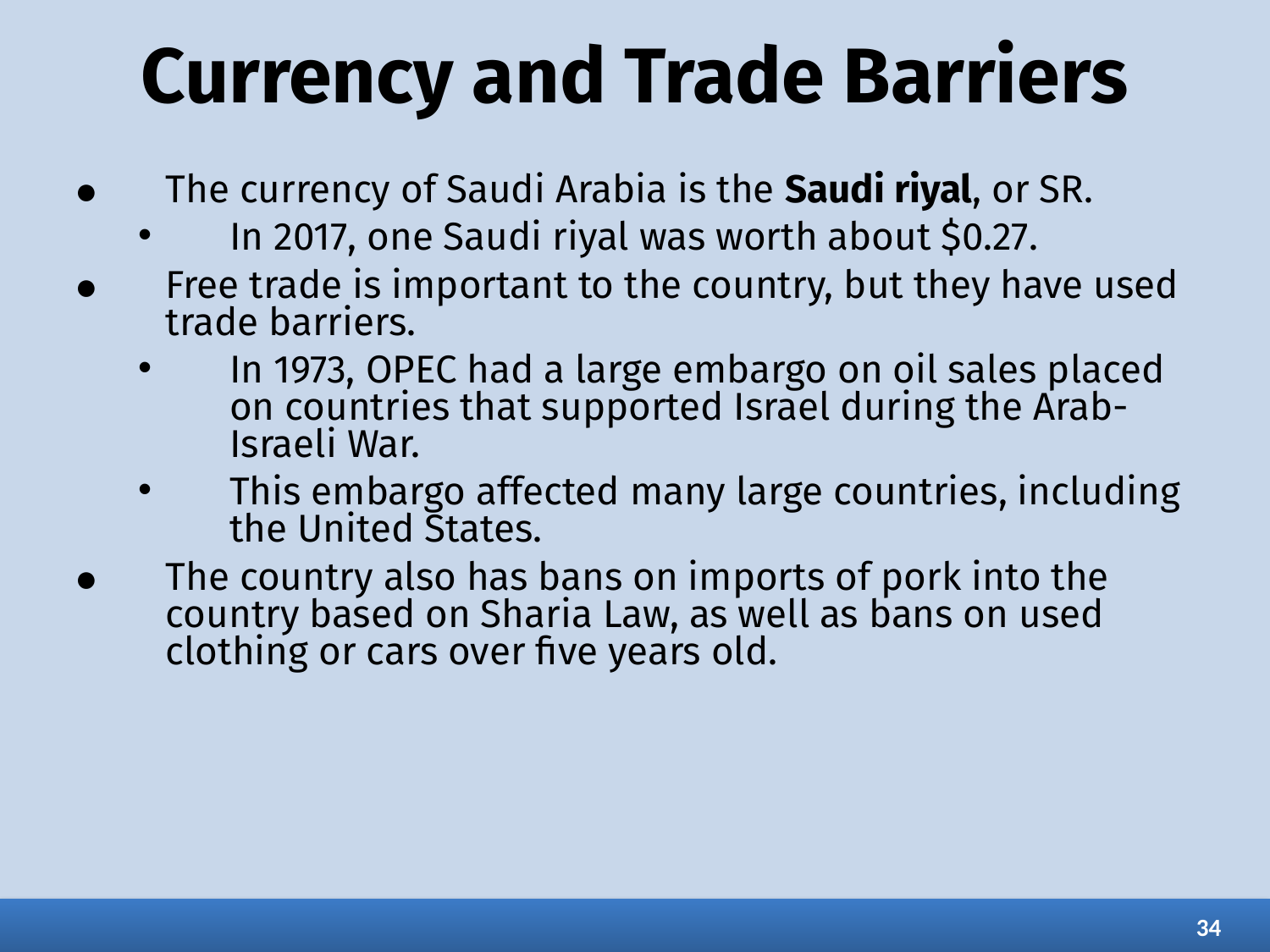

# Currency and Trade Barriers
The currency of Saudi Arabia is the Saudi riyal, or SR.
In 2017, one Saudi riyal was worth about $0.27.
Free trade is important to the country, but they have used trade barriers.
In 1973, OPEC had a large embargo on oil sales placed on countries that supported Israel during the Arab-Israeli War.
This embargo affected many large countries, including the United States.
The country also has bans on imports of pork into the country based on Sharia Law, as well as bans on used clothing or cars over five years old.
34